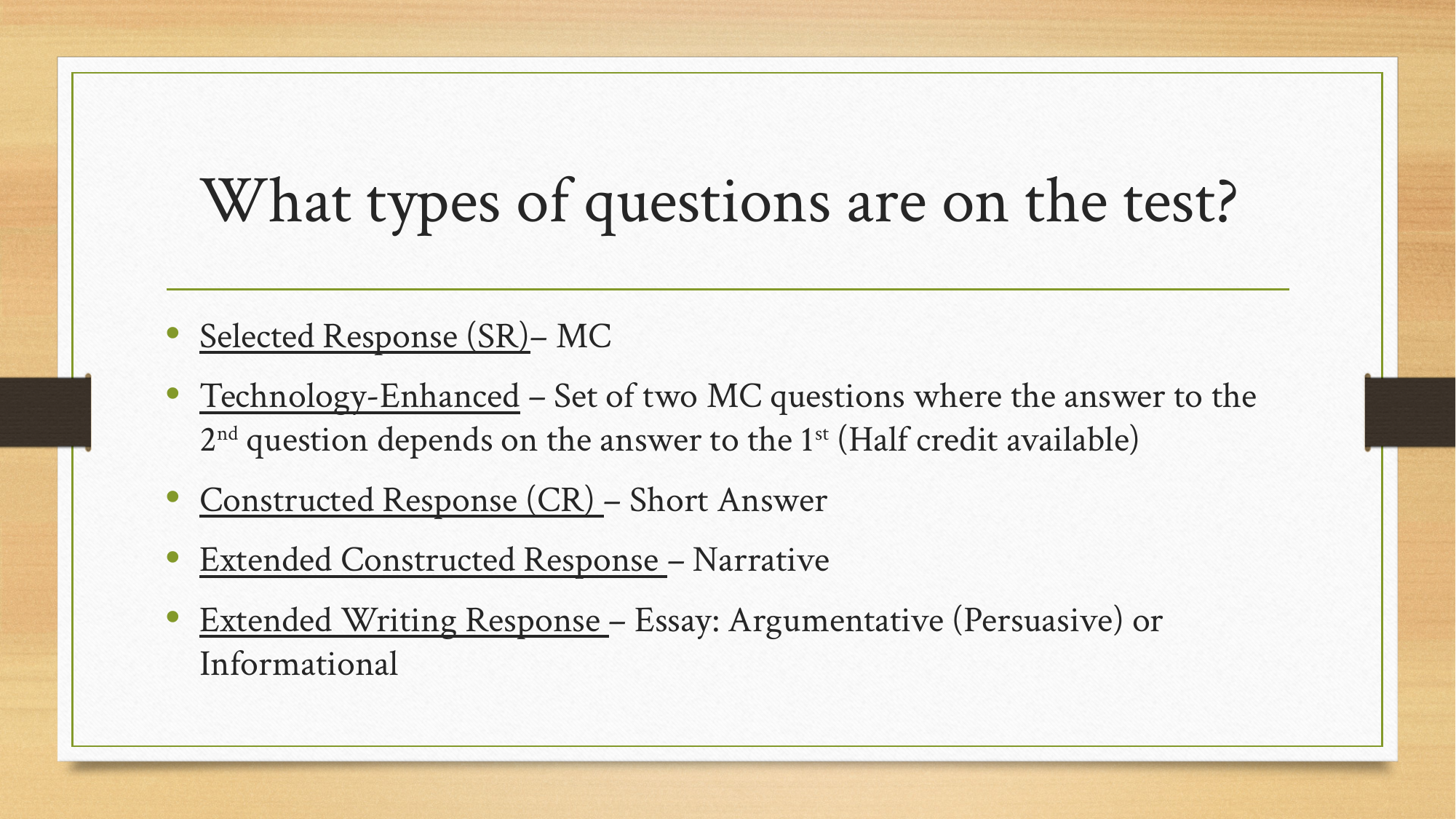

# What types of questions are on the test?
Selected Response (SR)– MC
Technology-Enhanced – Set of two MC questions where the answer to the 2nd question depends on the answer to the 1st (Half credit available)
Constructed Response (CR) – Short Answer
Extended Constructed Response – Narrative
Extended Writing Response – Essay: Argumentative (Persuasive) or Informational